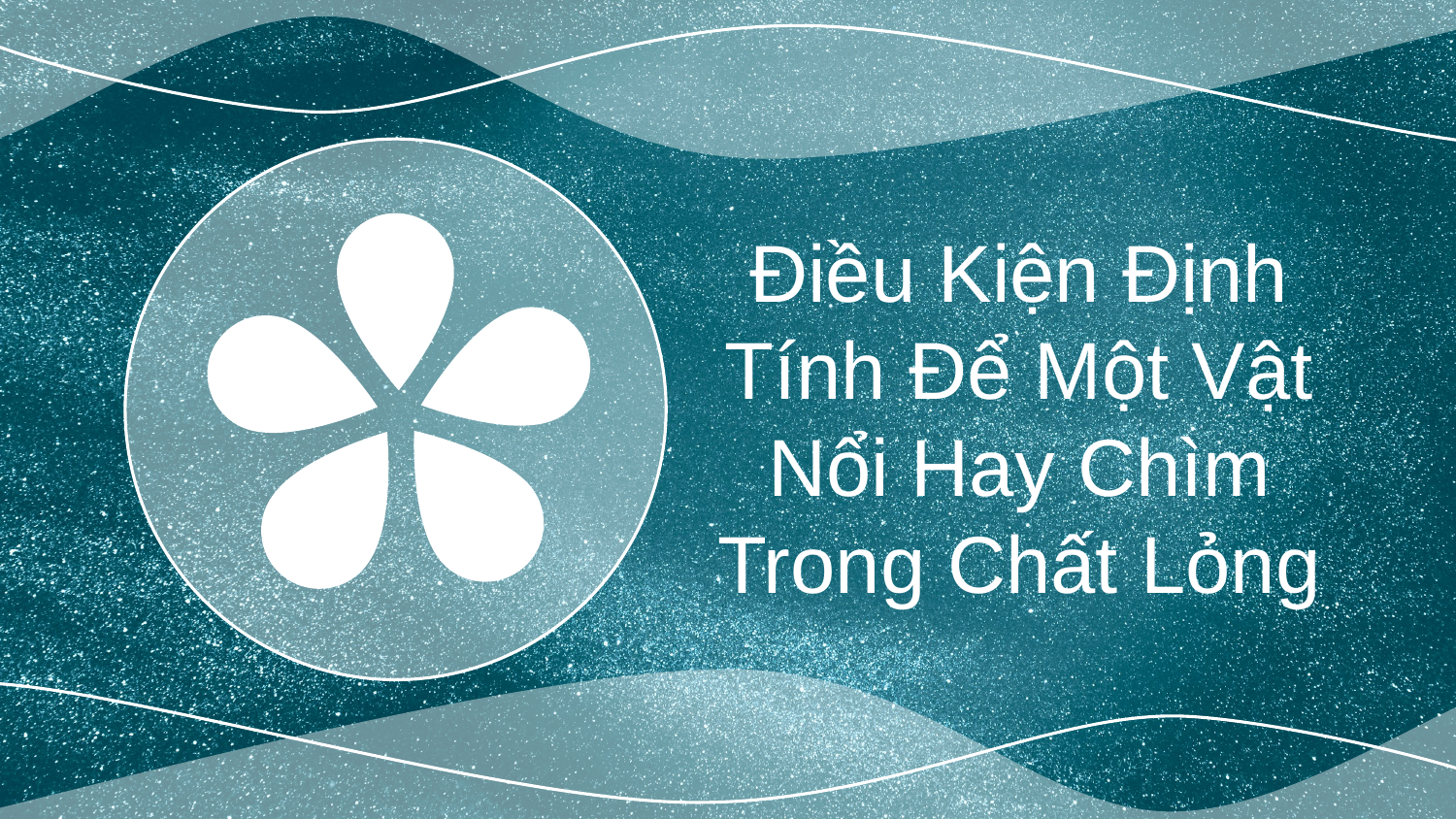

Điều Kiện Định Tính Để Một Vật Nổi Hay Chìm Trong Chất Lỏng